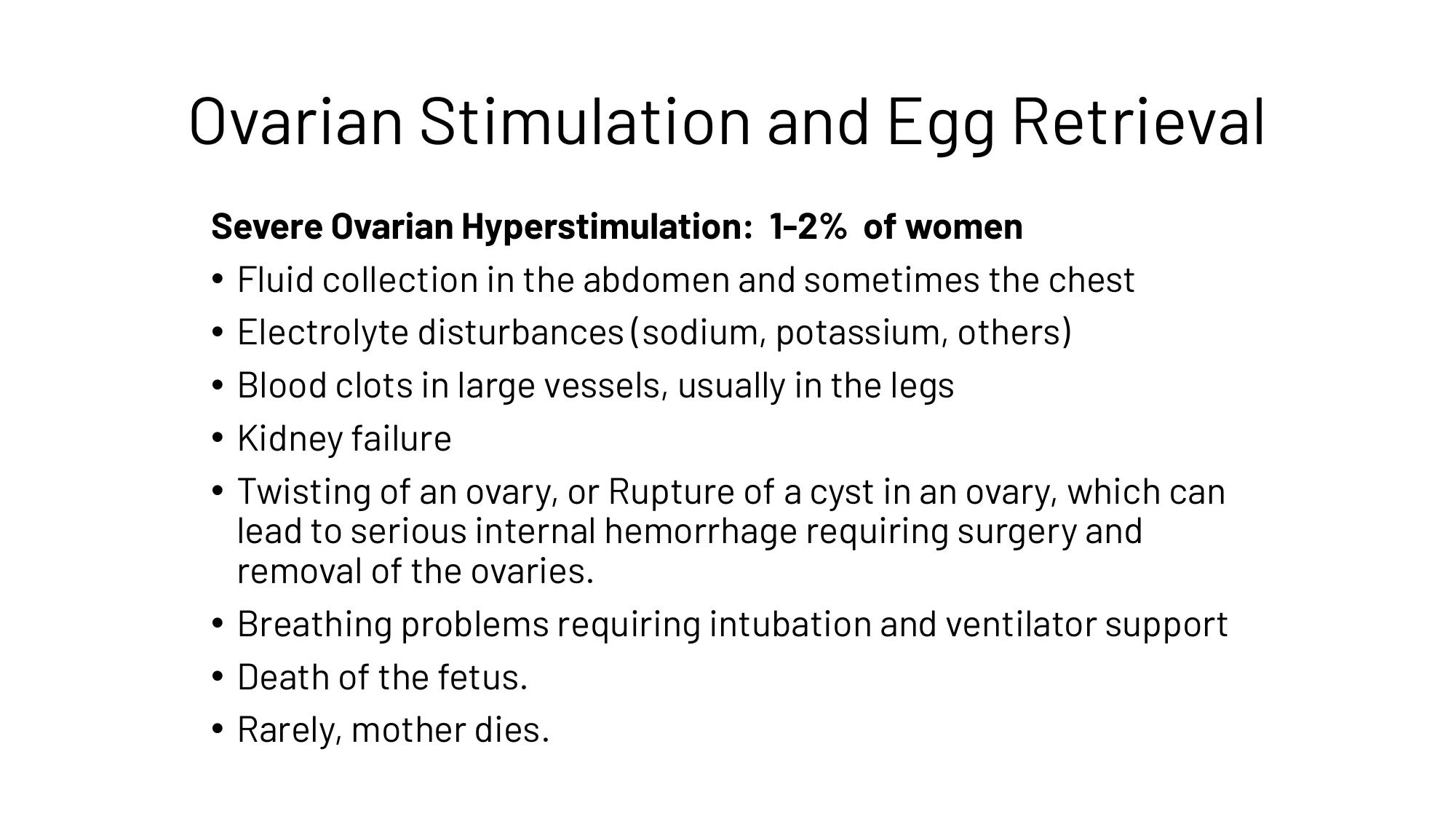

# Ovarian Stimulation and Egg Retrieval
Severe Ovarian Hyperstimulation:  1-2%  of women
Fluid collection in the abdomen and sometimes the chest
Electrolyte disturbances (sodium, potassium, others)
Blood clots in large vessels, usually in the legs
Kidney failure
Twisting of an ovary, or Rupture of a cyst in an ovary, which can lead to serious internal hemorrhage requiring surgery and removal of the ovaries.
Breathing problems requiring intubation and ventilator support
Death of the fetus.
Rarely, mother dies.